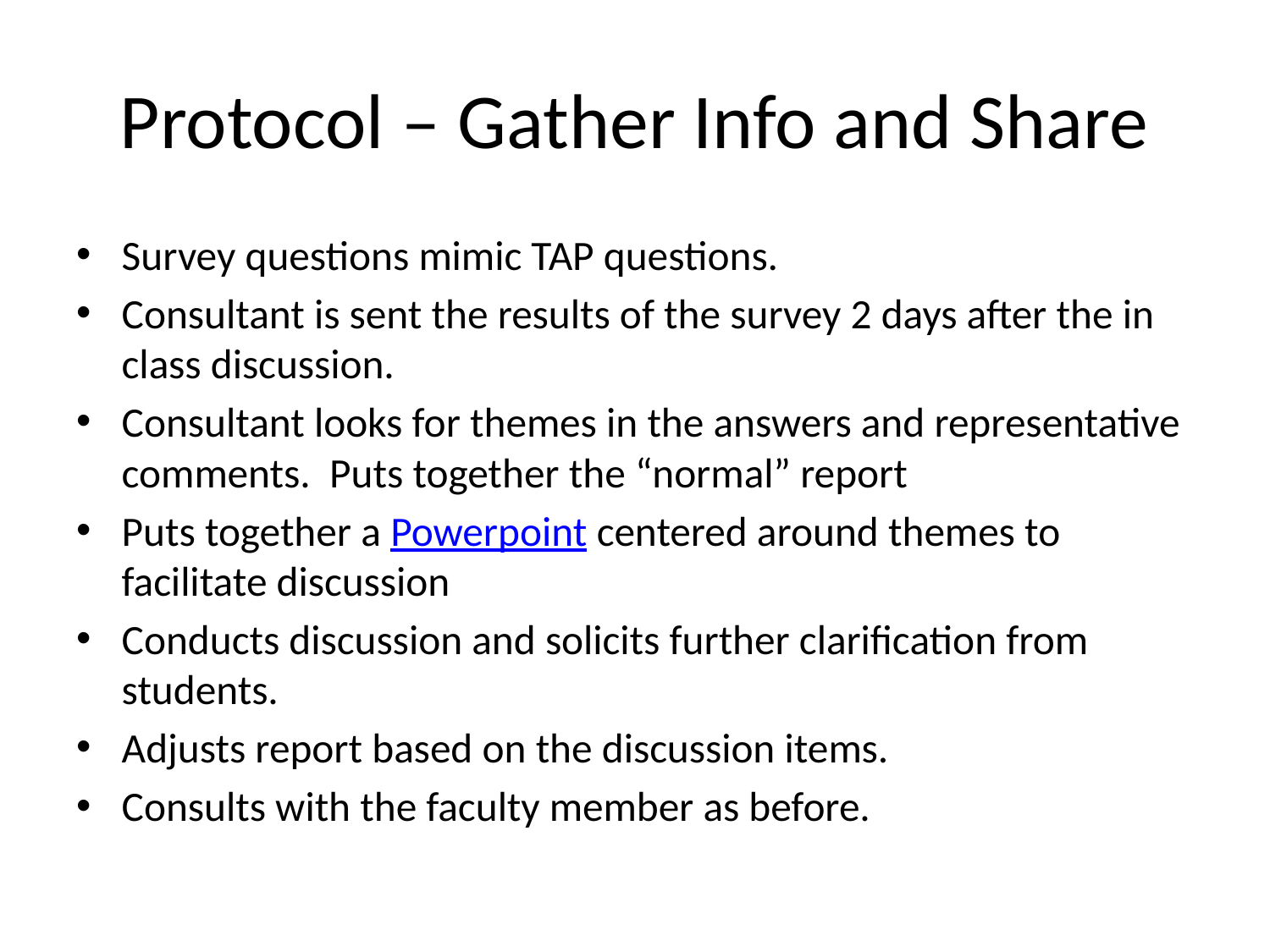

# Protocol – Gather Info and Share
Survey questions mimic TAP questions.
Consultant is sent the results of the survey 2 days after the in class discussion.
Consultant looks for themes in the answers and representative comments.  Puts together the “normal” report
Puts together a Powerpoint centered around themes to facilitate discussion
Conducts discussion and solicits further clarification from students.
Adjusts report based on the discussion items.
Consults with the faculty member as before.